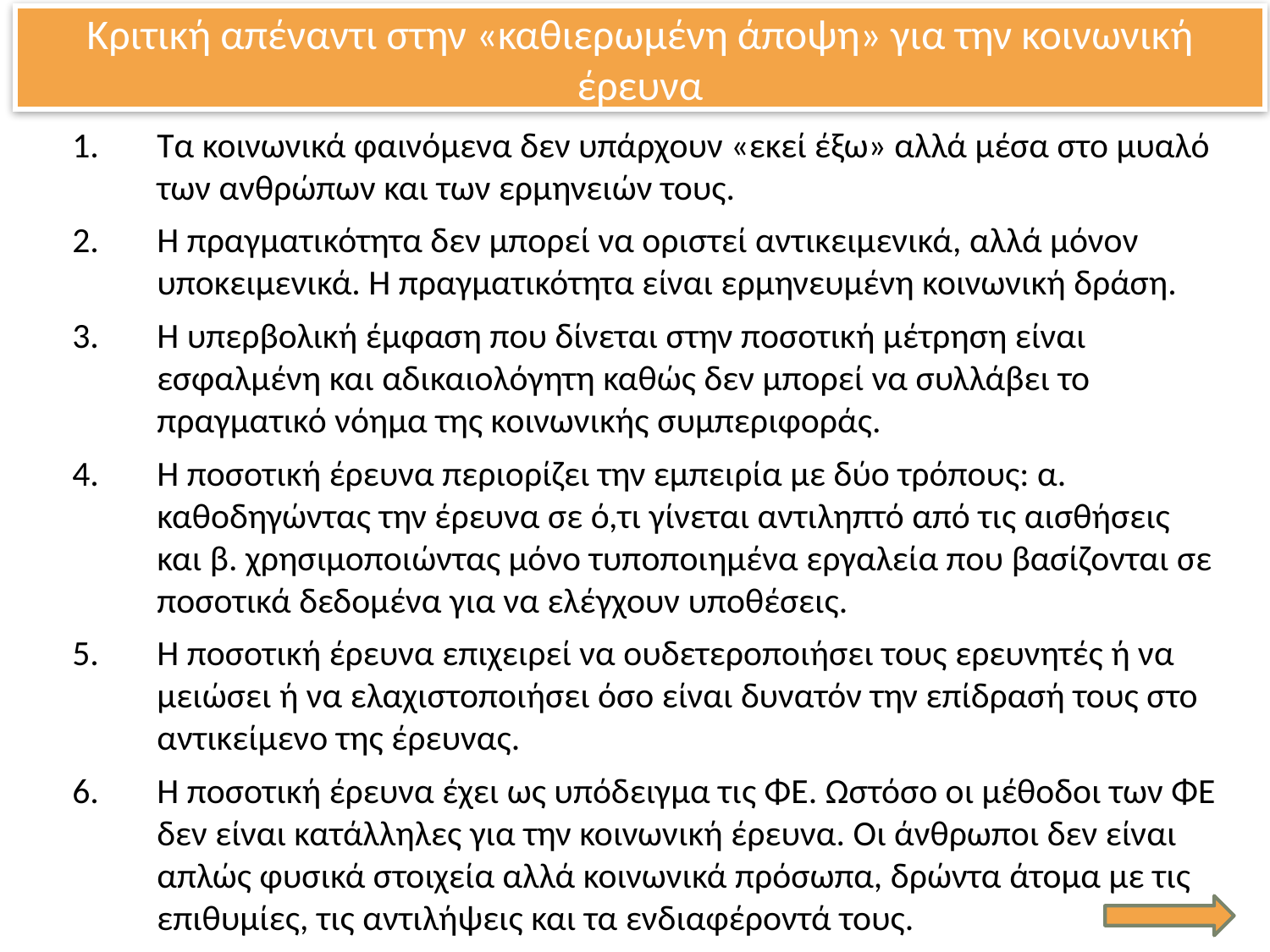

# Κριτική απέναντι στην «καθιερωμένη άποψη» για την κοινωνική έρευνα
Τα κοινωνικά φαινόμενα δεν υπάρχουν «εκεί έξω» αλλά μέσα στο μυαλό των ανθρώπων και των ερμηνειών τους.
Η πραγματικότητα δεν μπορεί να οριστεί αντικειμενικά, αλλά μόνον υποκειμενικά. Η πραγματικότητα είναι ερμηνευμένη κοινωνική δράση.
Η υπερβολική έμφαση που δίνεται στην ποσοτική μέτρηση είναι εσφαλμένη και αδικαιολόγητη καθώς δεν μπορεί να συλλάβει το πραγματικό νόημα της κοινωνικής συμπεριφοράς.
Η ποσοτική έρευνα περιορίζει την εμπειρία με δύο τρόπους: α. καθοδηγώντας την έρευνα σε ό,τι γίνεται αντιληπτό από τις αισθήσεις και β. χρησιμοποιώντας μόνο τυποποιημένα εργαλεία που βασίζονται σε ποσοτικά δεδομένα για να ελέγχουν υποθέσεις.
Η ποσοτική έρευνα επιχειρεί να ουδετεροποιήσει τους ερευνητές ή να μειώσει ή να ελαχιστοποιήσει όσο είναι δυνατόν την επίδρασή τους στο αντικείμενο της έρευνας.
Η ποσοτική έρευνα έχει ως υπόδειγμα τις ΦΕ. Ωστόσο οι μέθοδοι των ΦΕ δεν είναι κατάλληλες για την κοινωνική έρευνα. Οι άνθρωποι δεν είναι απλώς φυσικά στοιχεία αλλά κοινωνικά πρόσωπα, δρώντα άτομα με τις επιθυμίες, τις αντιλήψεις και τα ενδιαφέροντά τους.